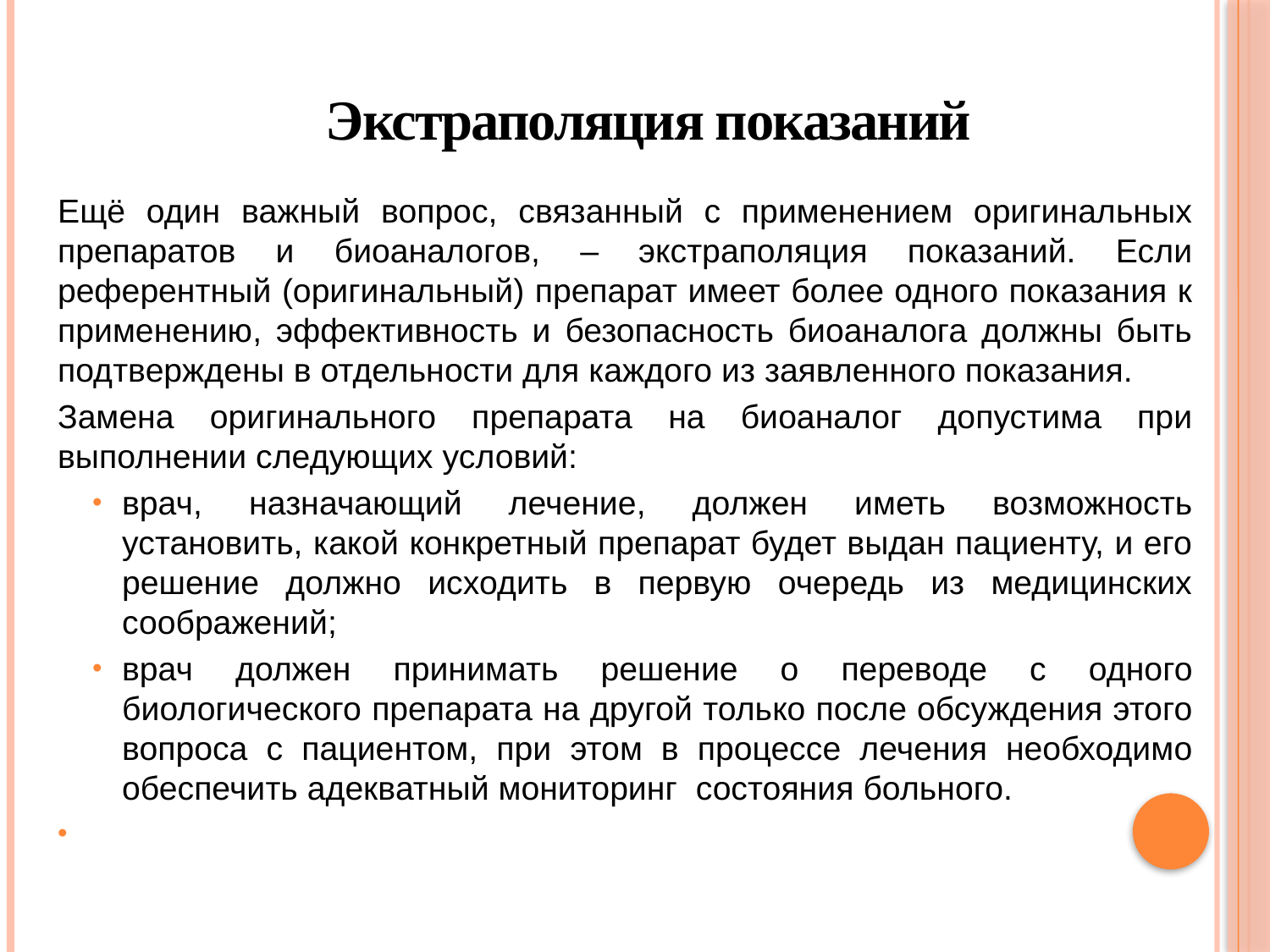

Экстраполяция показаний
Ещё один важный вопрос, связанный с применением оригинальных препаратов и биоаналогов, – экстраполяция показаний. Если референтный (оригинальный) препарат имеет более одного показания к применению, эффективность и безопасность биоаналога должны быть подтверждены в отдельности для каждого из заявленного показания.
Замена оригинального препарата на биоаналог допустима при выполнении следующих условий:
врач, назначающий лечение, должен иметь возможность установить, какой конкретный препарат будет выдан пациенту, и его решение должно исходить в первую очередь из медицинских соображений;
врач должен принимать решение о переводе с одного биологического препарата на другой только после обсуждения этого вопроса с пациентом, при этом в процессе лечения необходимо обеспечить адекватный мониторинг  состояния больного.